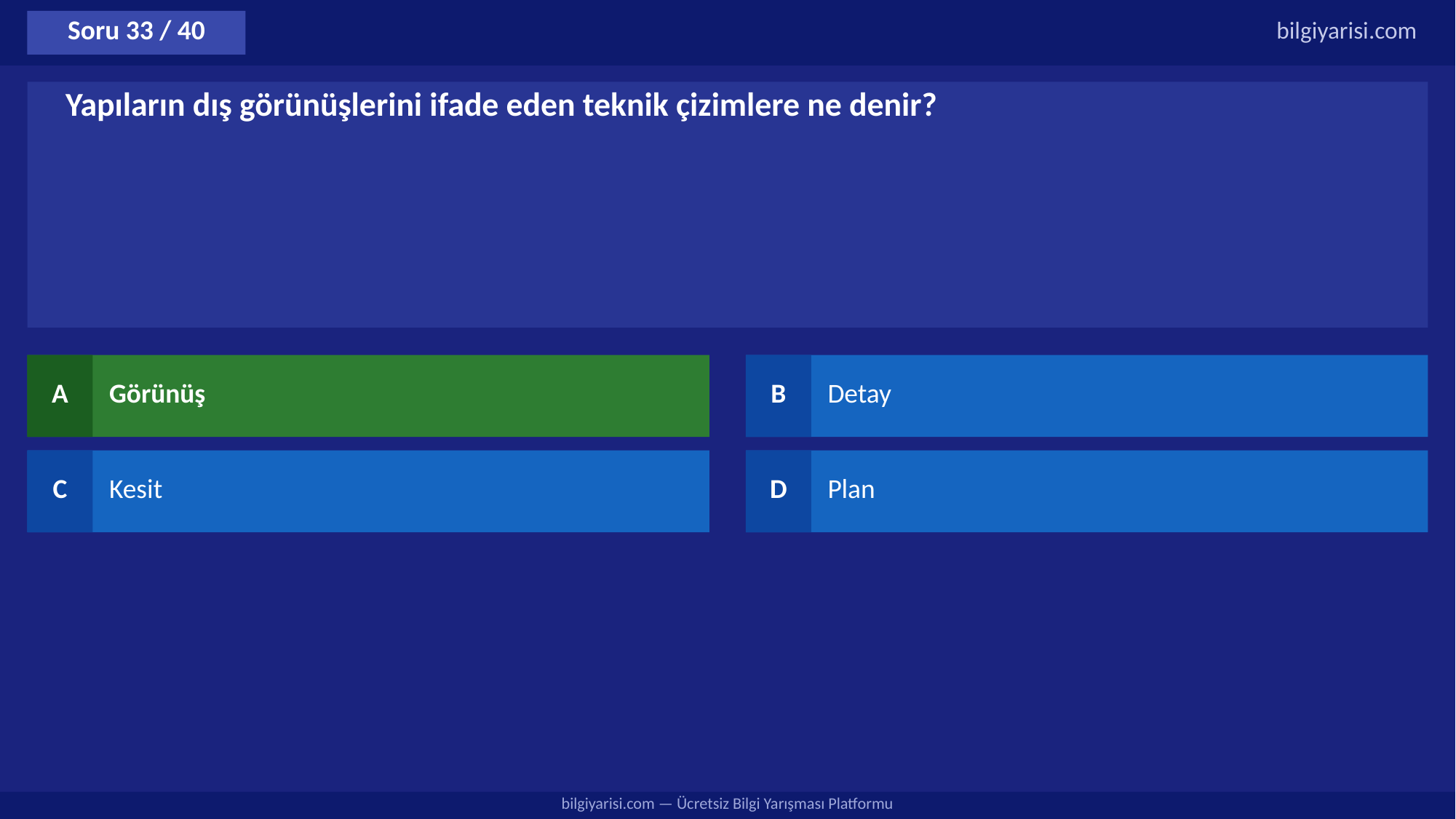

Soru 33 / 40
bilgiyarisi.com

Yapıların dış görünüşlerini ifade eden teknik çizimlere ne denir?

A
Görünüş

B
Detay

C
Kesit

D
Plan
bilgiyarisi.com — Ücretsiz Bilgi Yarışması Platformu